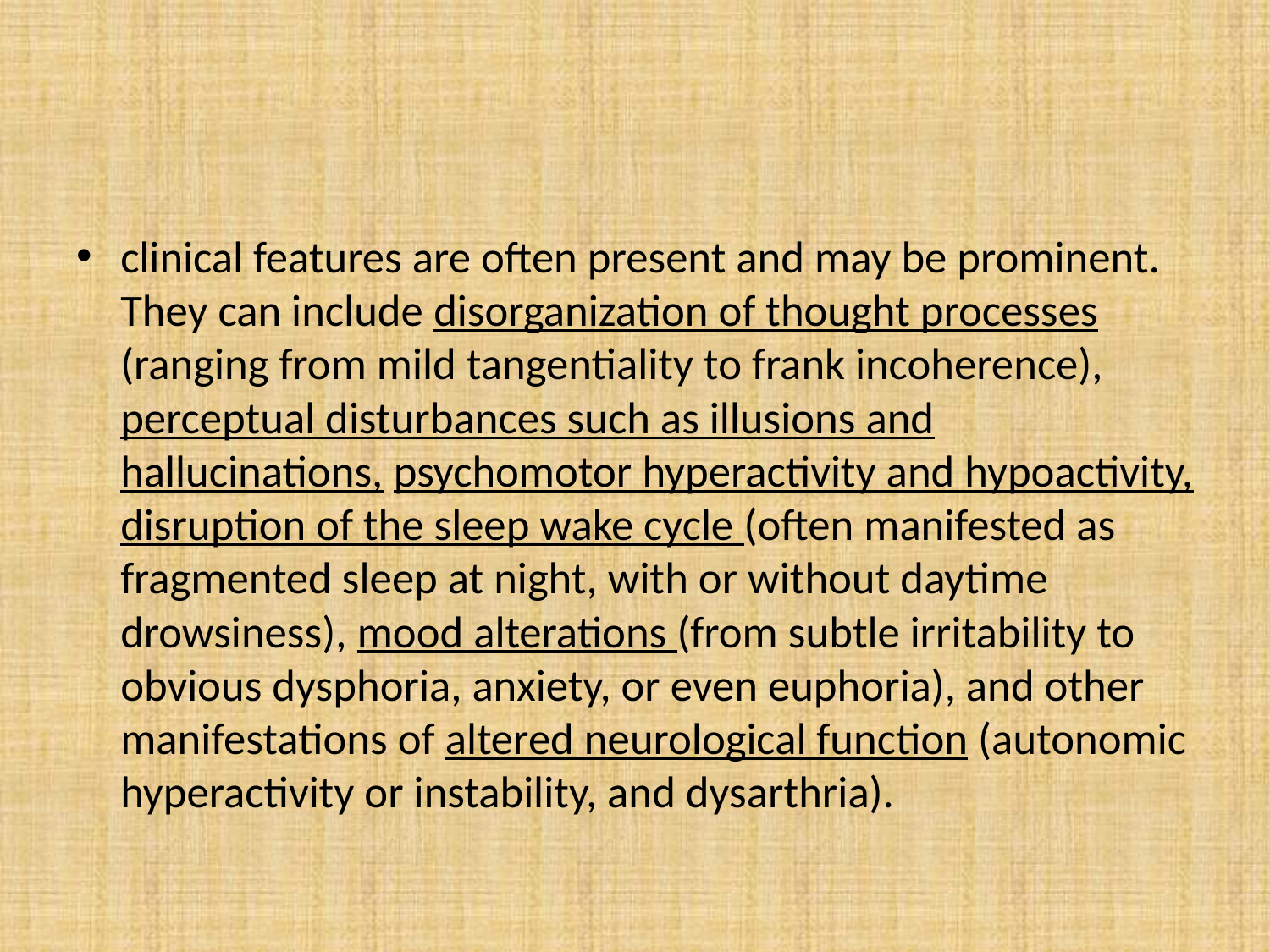

#
clinical features are often present and may be prominent. They can include disorganization of thought processes (ranging from mild tangentiality to frank incoherence), perceptual disturbances such as illusions and hallucinations, psychomotor hyperactivity and hypoactivity, disruption of the sleep wake cycle (often manifested as fragmented sleep at night, with or without daytime drowsiness), mood alterations (from subtle irritability to obvious dysphoria, anxiety, or even euphoria), and other manifestations of altered neurological function (autonomic hyperactivity or instability, and dysarthria).